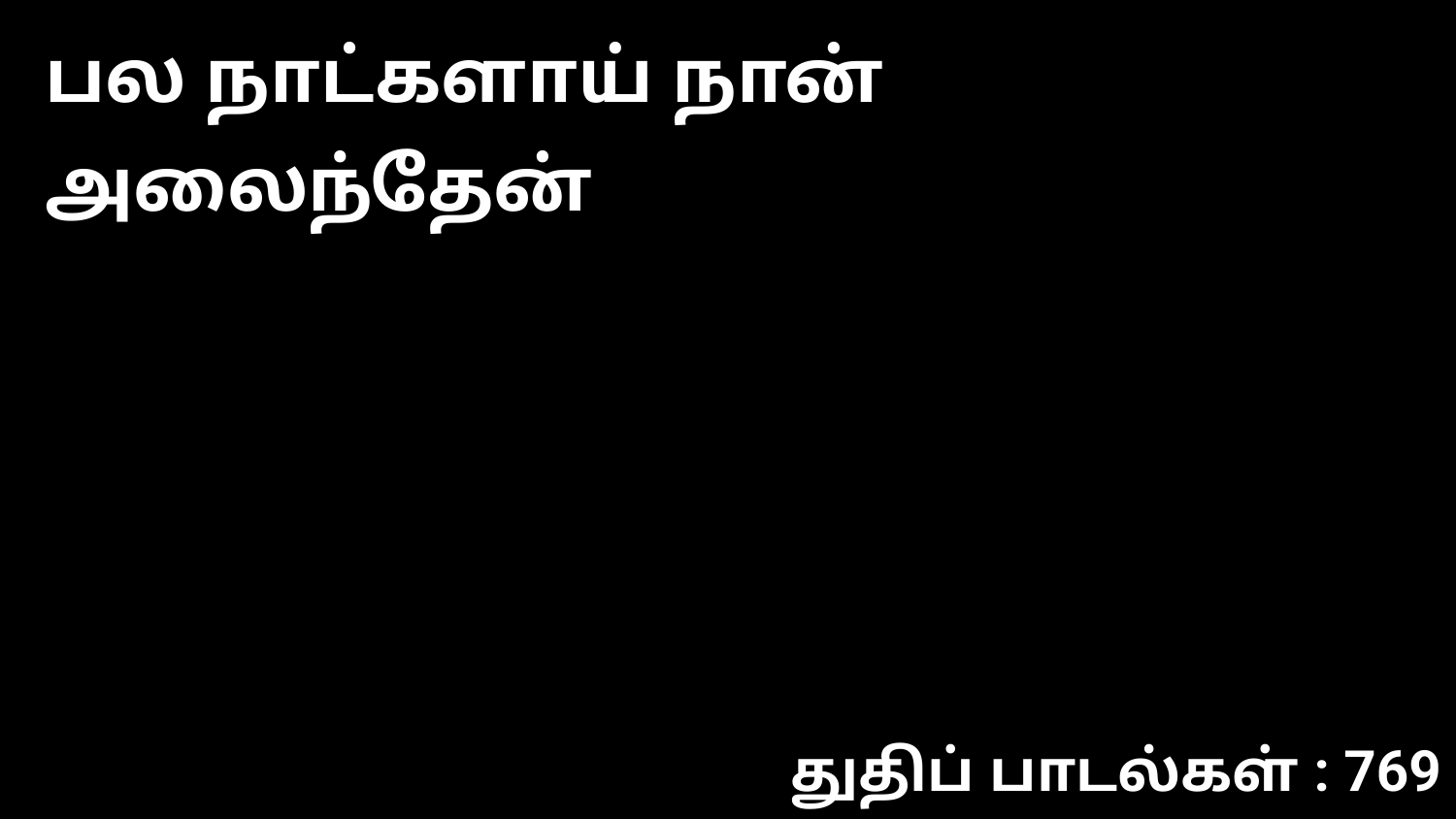

பல நாட்களாய் நான் அலைந்தேன்
துதிப் பாடல்கள் : 769